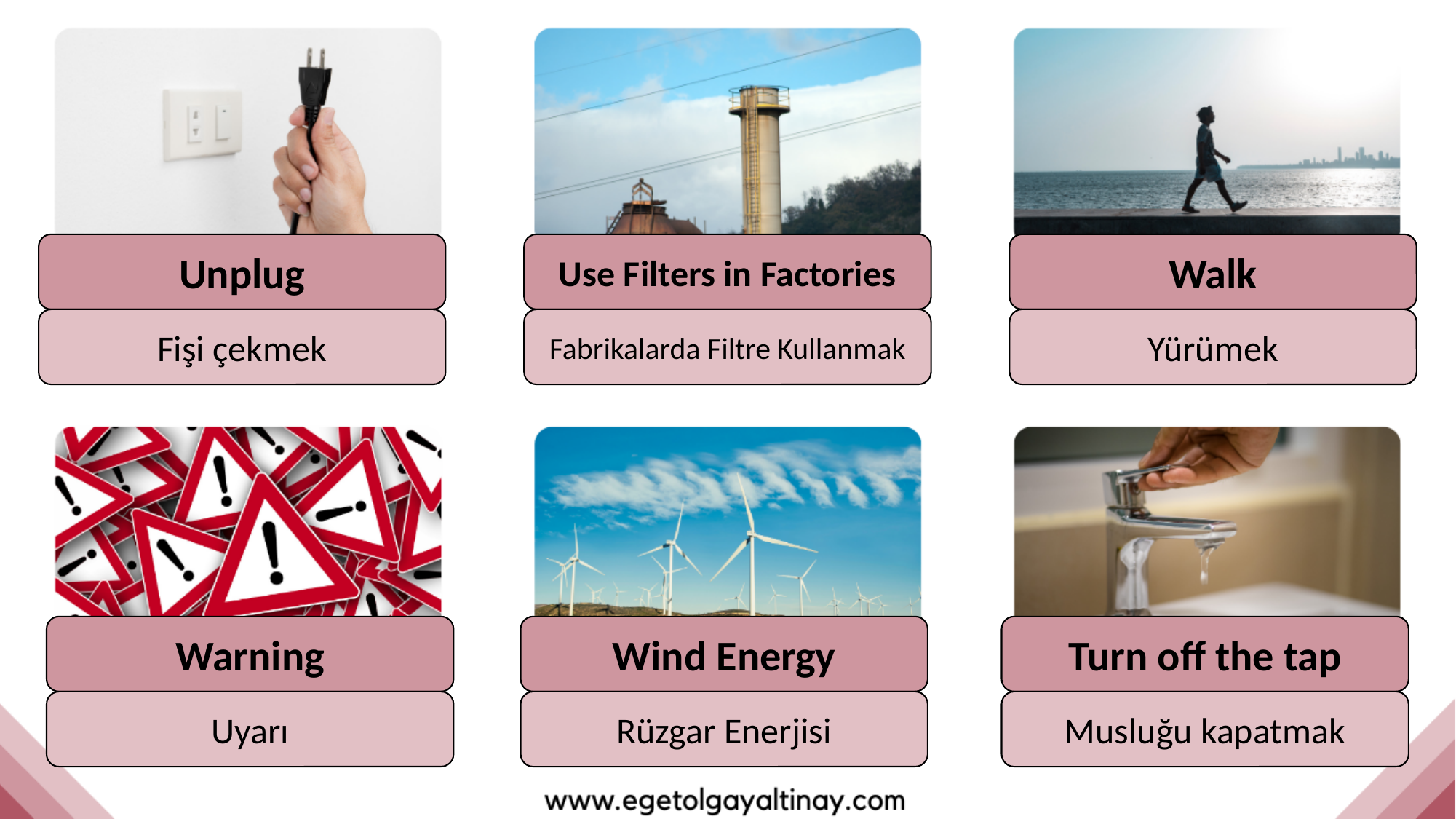

Unplug
Use Filters in Factories
Walk
Fişi çekmek
Fabrikalarda Filtre Kullanmak
Yürümek
Warning
Wind Energy
Turn off the tap
Uyarı
Rüzgar Enerjisi
Musluğu kapatmak